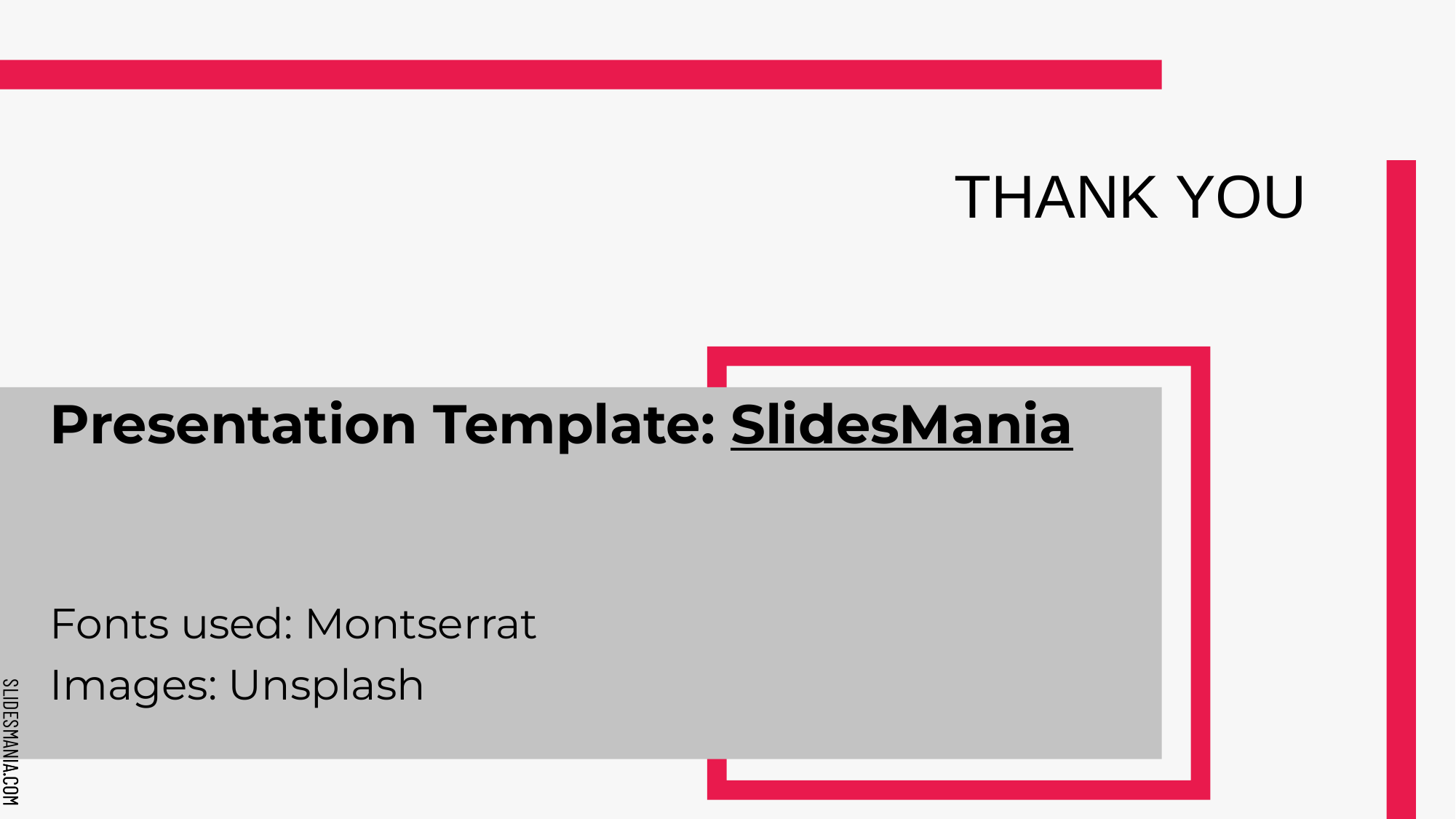

THANK YOU
Presentation Template: SlidesMania
Fonts used: Montserrat
Images: Unsplash